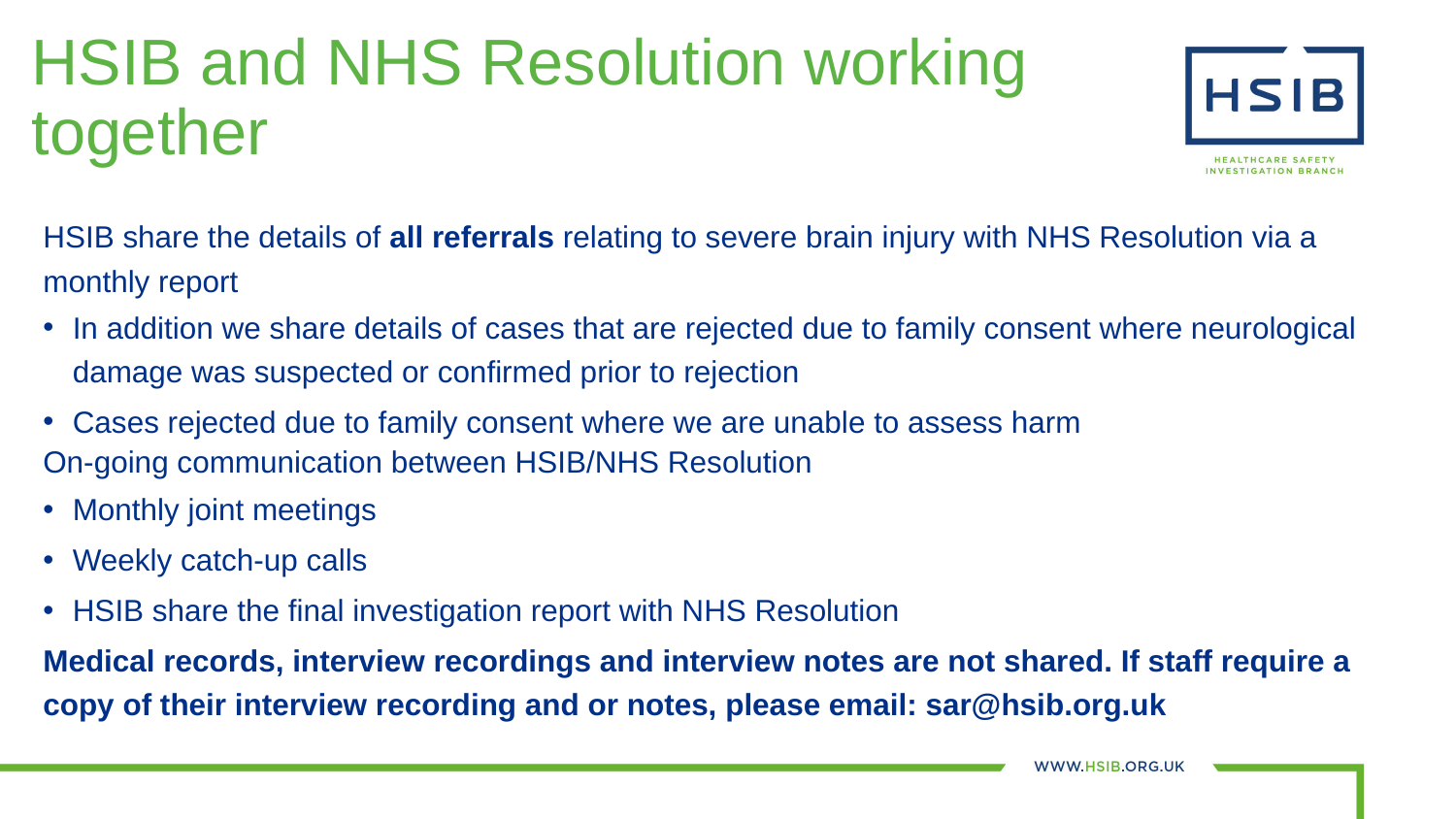

# HSIB and NHS Resolution working together
HSIB share the details of all referrals relating to severe brain injury with NHS Resolution via a monthly report
In addition we share details of cases that are rejected due to family consent where neurological damage was suspected or confirmed prior to rejection
Cases rejected due to family consent where we are unable to assess harm
On-going communication between HSIB/NHS Resolution
Monthly joint meetings
Weekly catch-up calls
HSIB share the final investigation report with NHS Resolution
Medical records, interview recordings and interview notes are not shared. If staff require a copy of their interview recording and or notes, please email: sar@hsib.org.uk